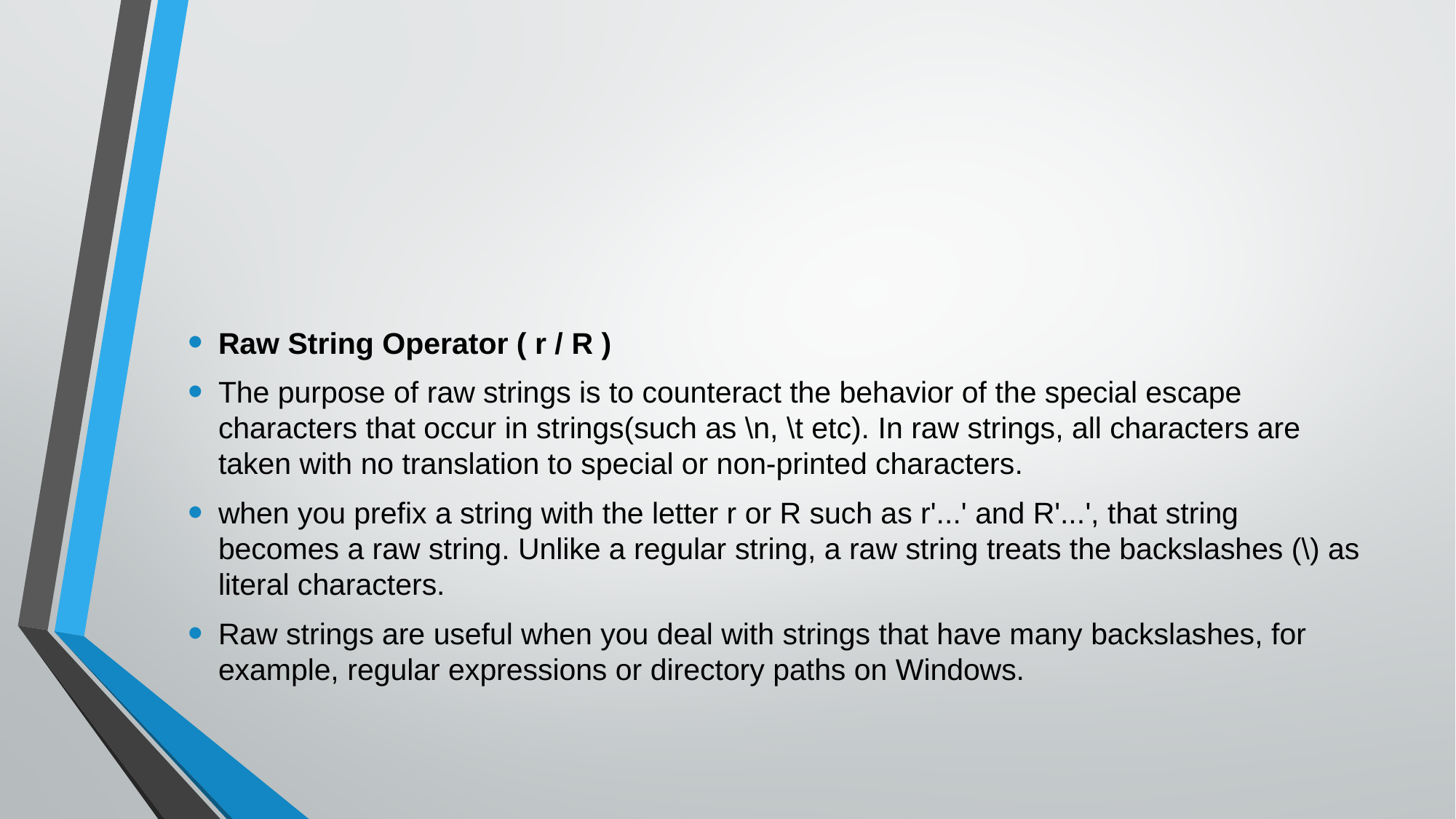

#
Raw String Operator ( r / R )
The purpose of raw strings is to counteract the behavior of the special escape characters that occur in strings(such as \n, \t etc). In raw strings, all characters are taken with no translation to special or non-printed characters.
when you prefix a string with the letter r or R such as r'...' and R'...', that string becomes a raw string. Unlike a regular string, a raw string treats the backslashes (\) as literal characters.
Raw strings are useful when you deal with strings that have many backslashes, for example, regular expressions or directory paths on Windows.